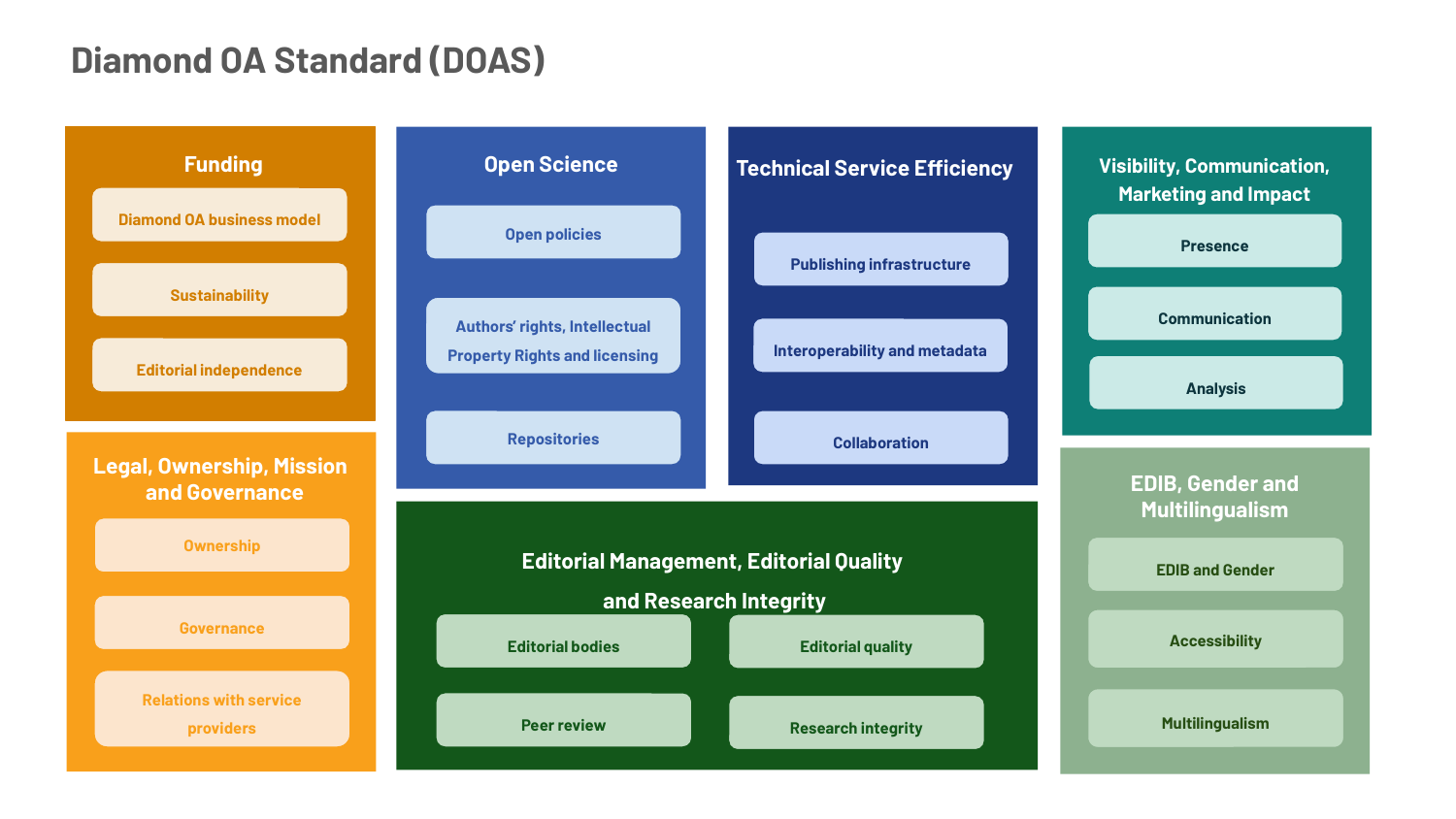

Diamond OA Standard (DOAS)

Open Science
Technical Service Efficiency
Visibility, Communication, Marketing and Impact
Funding
Diamond OA business model
Open policies
Presence
Publishing infrastructure
Sustainability
Communication
Authors’ rights, Intellectual Property Rights and licensing
Interoperability and metadata
Editorial independence
Analysis
Repositories
Collaboration

Legal, Ownership, Mission
and Governance

EDIB, Gender and Multilingualism

Ownership
Editorial Management, Editorial Quality
and Research Integrity
EDIB and Gender
Governance
Accessibility
Editorial bodies
Editorial quality
Relations with service providers
Multilingualism
Peer review
Research integrity